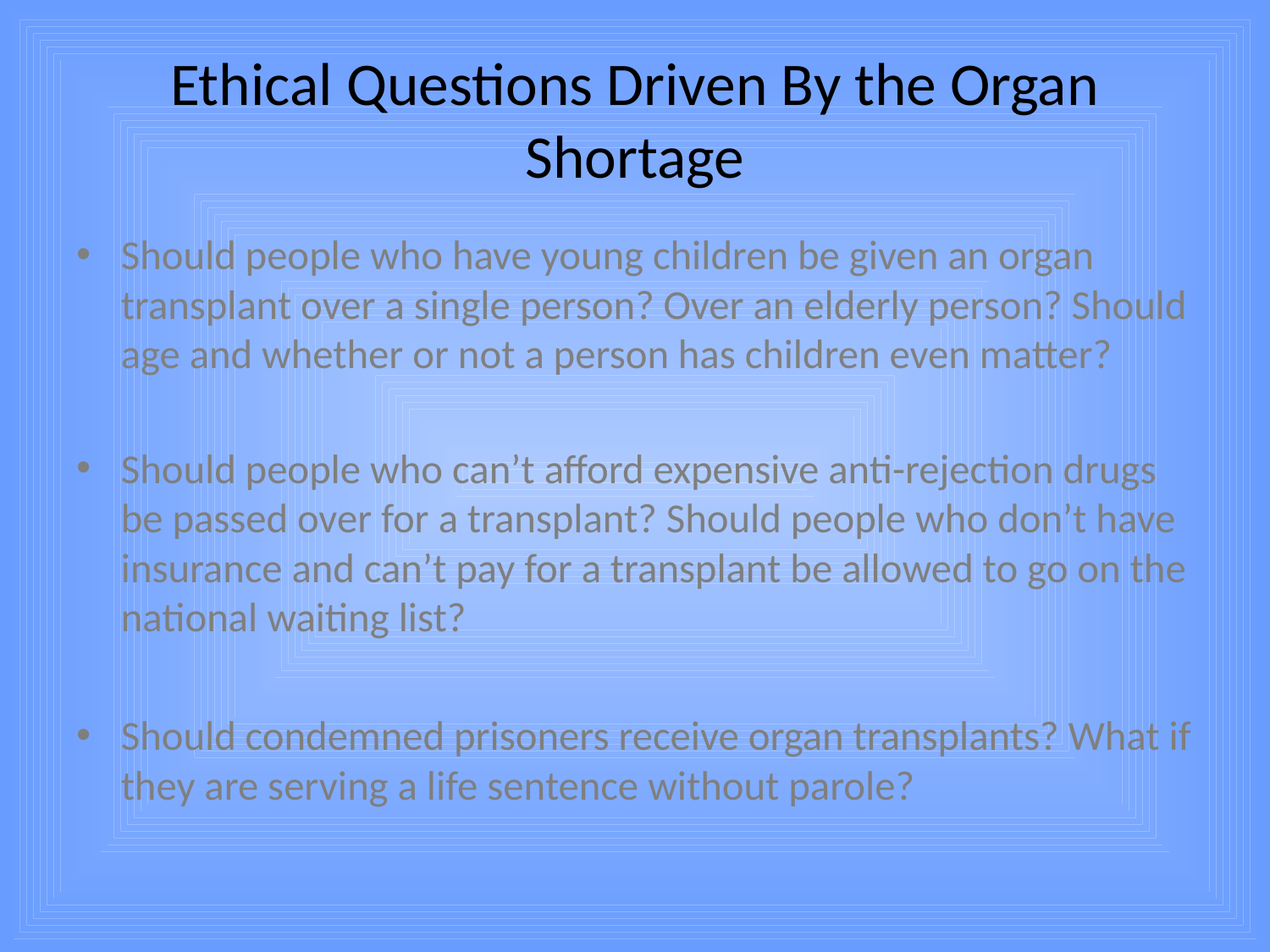

# Ethical Questions Driven By the Organ Shortage
Should people who have young children be given an organ transplant over a single person? Over an elderly person? Should age and whether or not a person has children even matter?

Should people who can’t afford expensive anti-rejection drugs be passed over for a transplant? Should people who don’t have insurance and can’t pay for a transplant be allowed to go on the national waiting list?

Should condemned prisoners receive organ transplants? What if they are serving a life sentence without parole?